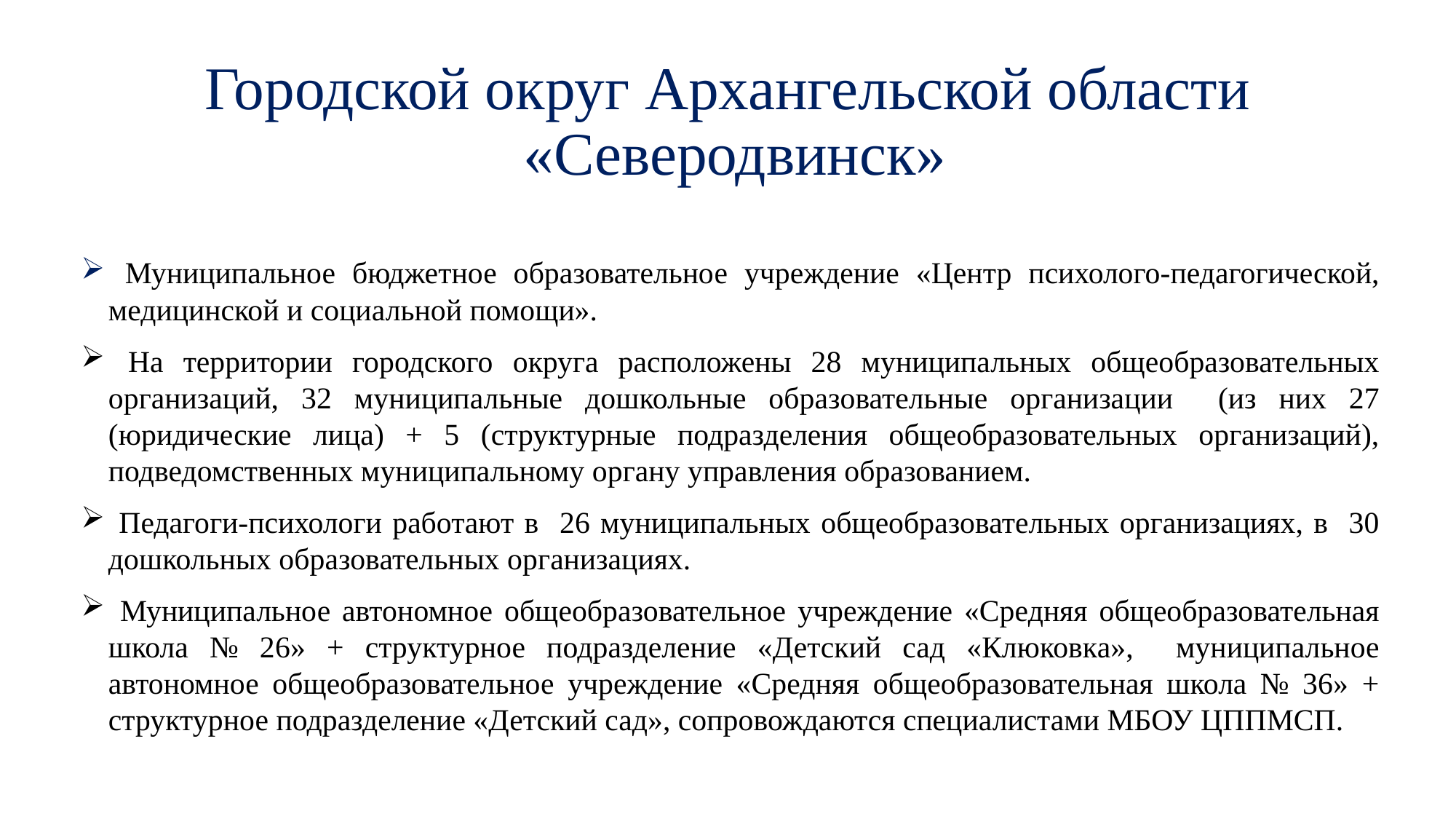

# Городской округ Архангельской области «Северодвинск»
 Муниципальное бюджетное образовательное учреждение «Центр психолого-педагогической, медицинской и социальной помощи».
 На территории городского округа расположены 28 муниципальных общеобразовательных организаций, 32 муниципальные дошкольные образовательные организации  (из них 27 (юридические лица) + 5 (структурные подразделения общеобразовательных организаций), подведомственных муниципальному органу управления образованием.
 Педагоги-психологи работают в  26 муниципальных общеобразовательных организациях, в  30 дошкольных образовательных организациях.
 Муниципальное автономное общеобразовательное учреждение «Средняя общеобразовательная школа № 26» + структурное подразделение «Детский сад «Клюковка»,  муниципальное автономное общеобразовательное учреждение «Средняя общеобразовательная школа № 36» + структурное подразделение «Детский сад», сопровождаются специалистами МБОУ ЦППМСП.